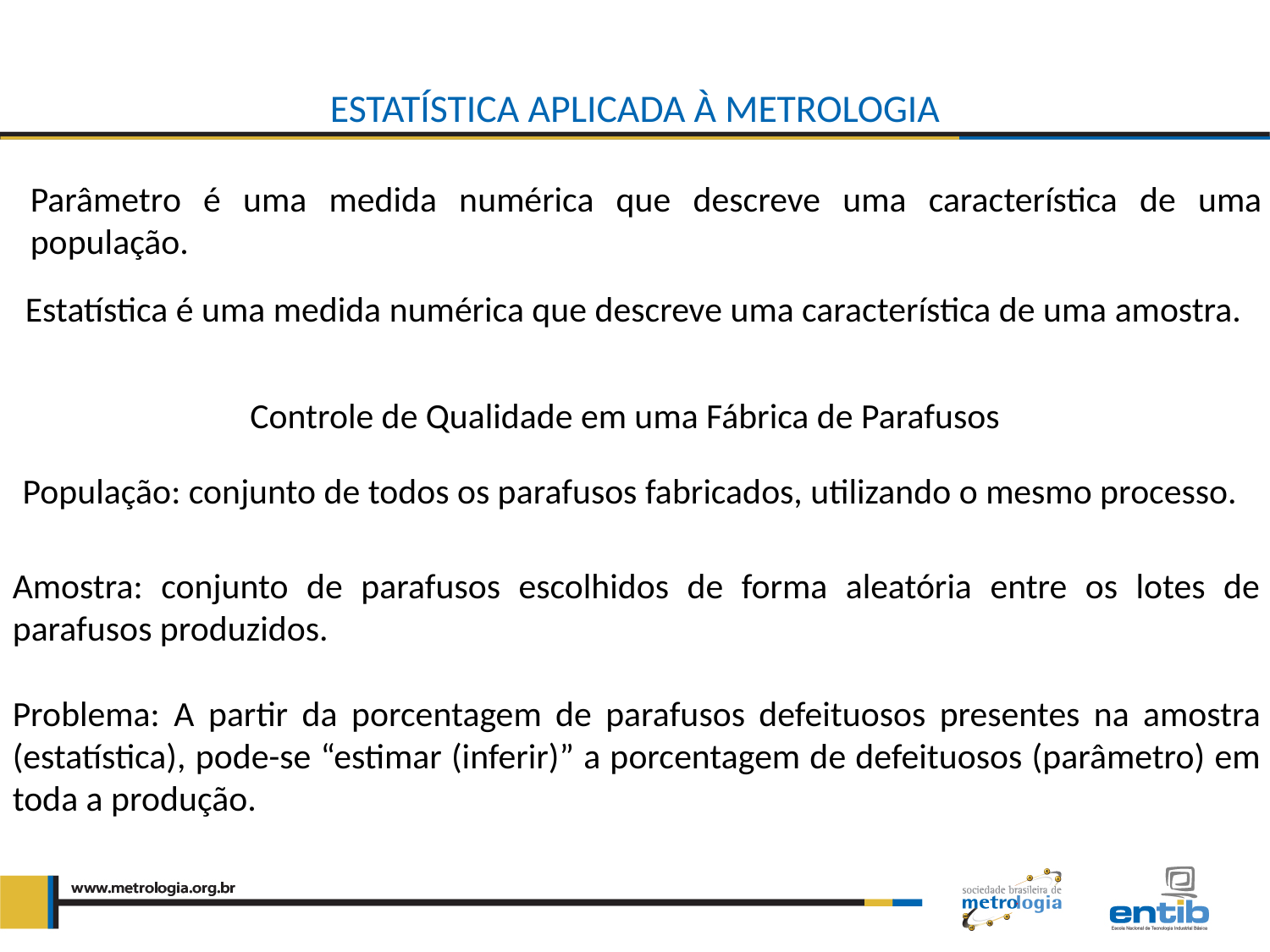

ESTATÍSTICA APLICADA À METROLOGIA
Parâmetro é uma medida numérica que descreve uma característica de uma população.
Estatística é uma medida numérica que descreve uma característica de uma amostra.
Controle de Qualidade em uma Fábrica de Parafusos
População: conjunto de todos os parafusos fabricados, utilizando o mesmo processo.
Amostra: conjunto de parafusos escolhidos de forma aleatória entre os lotes de parafusos produzidos.
Problema: A partir da porcentagem de parafusos defeituosos presentes na amostra (estatística), pode-se “estimar (inferir)” a porcentagem de defeituosos (parâmetro) em toda a produção.